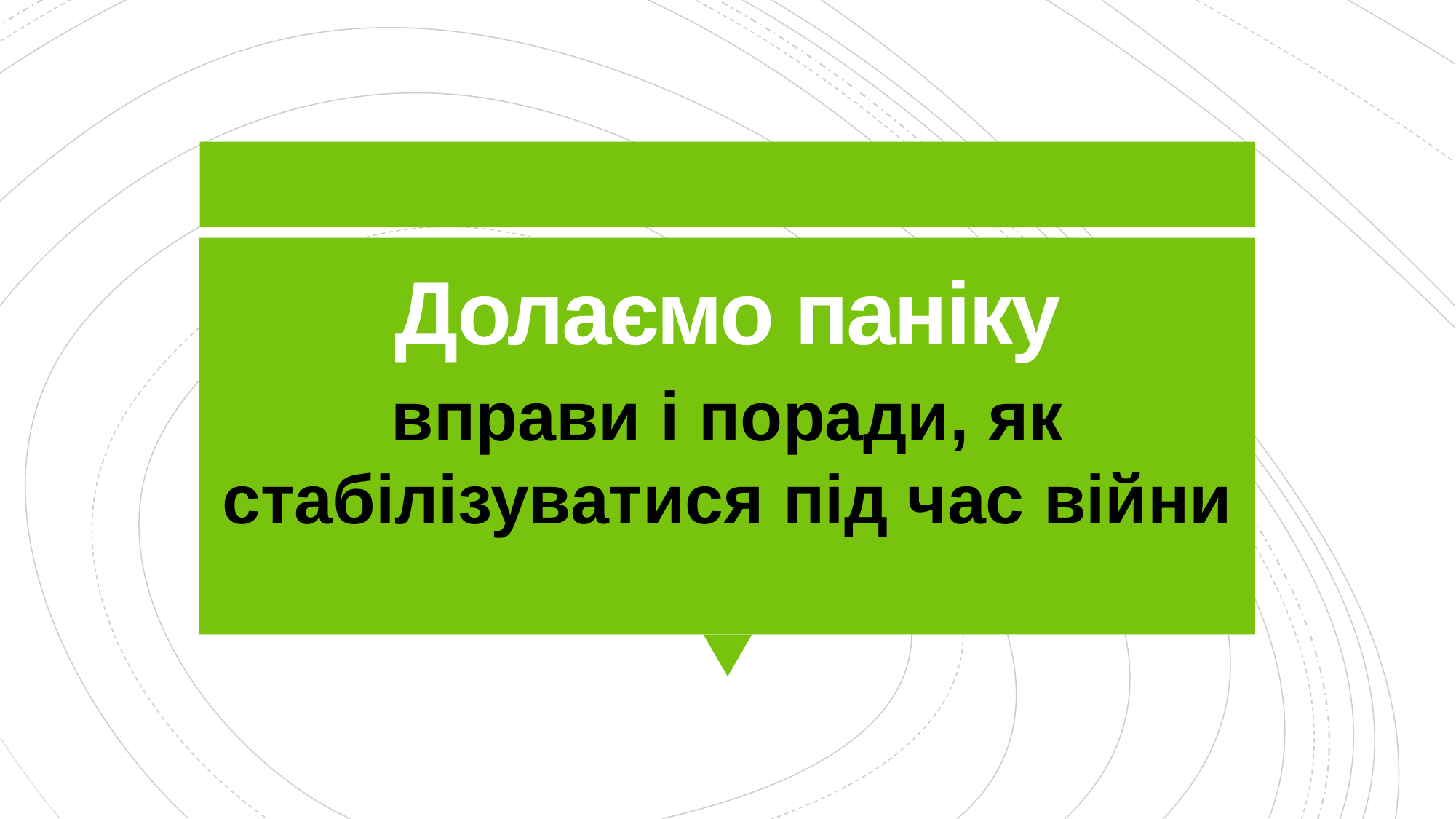

# Долаємо паніку
вправи і поради, як стабілізуватися під час війни